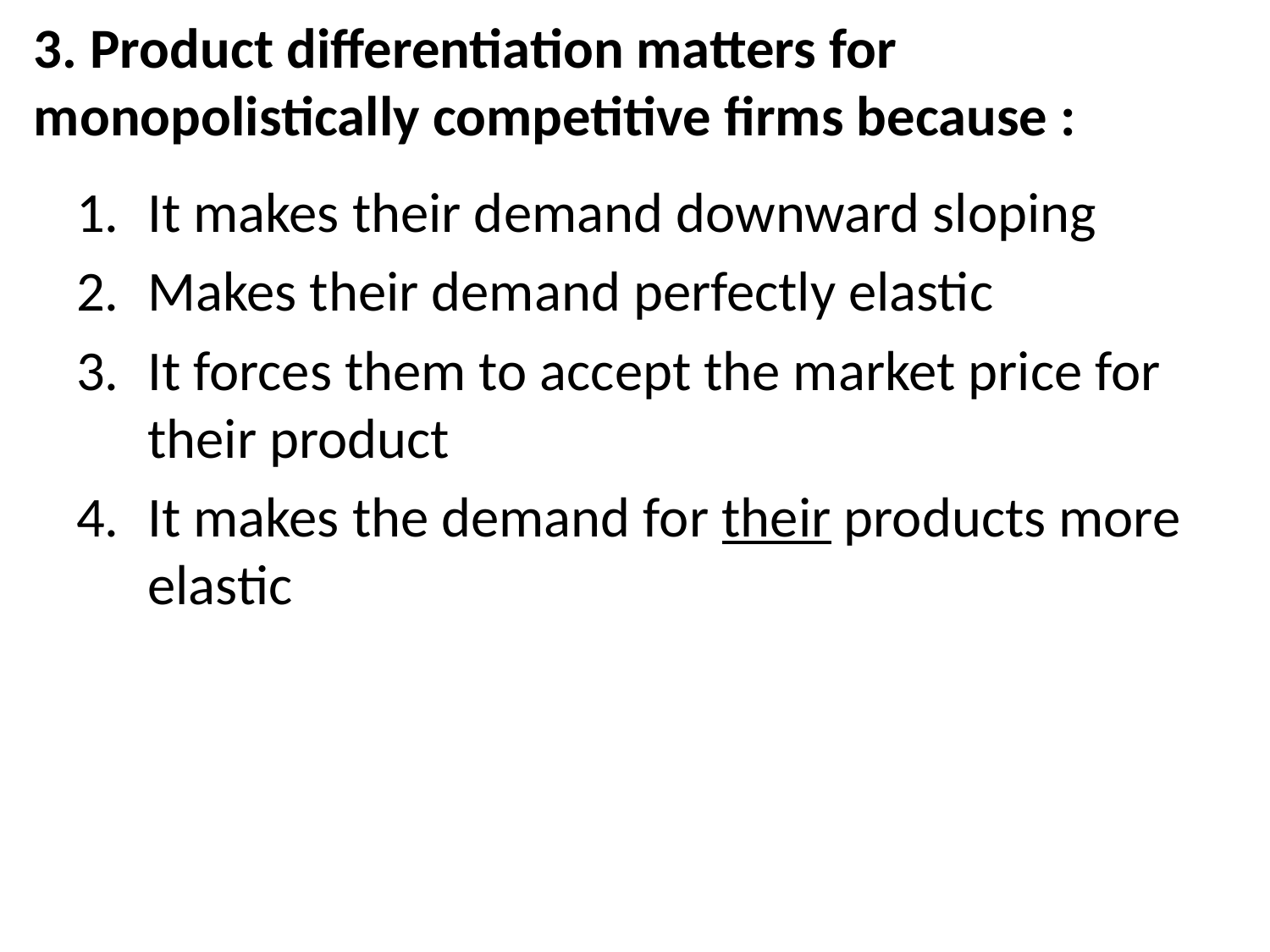

# 3. Product differentiation matters for monopolistically competitive firms because :
It makes their demand downward sloping
Makes their demand perfectly elastic
It forces them to accept the market price for their product
It makes the demand for their products more elastic